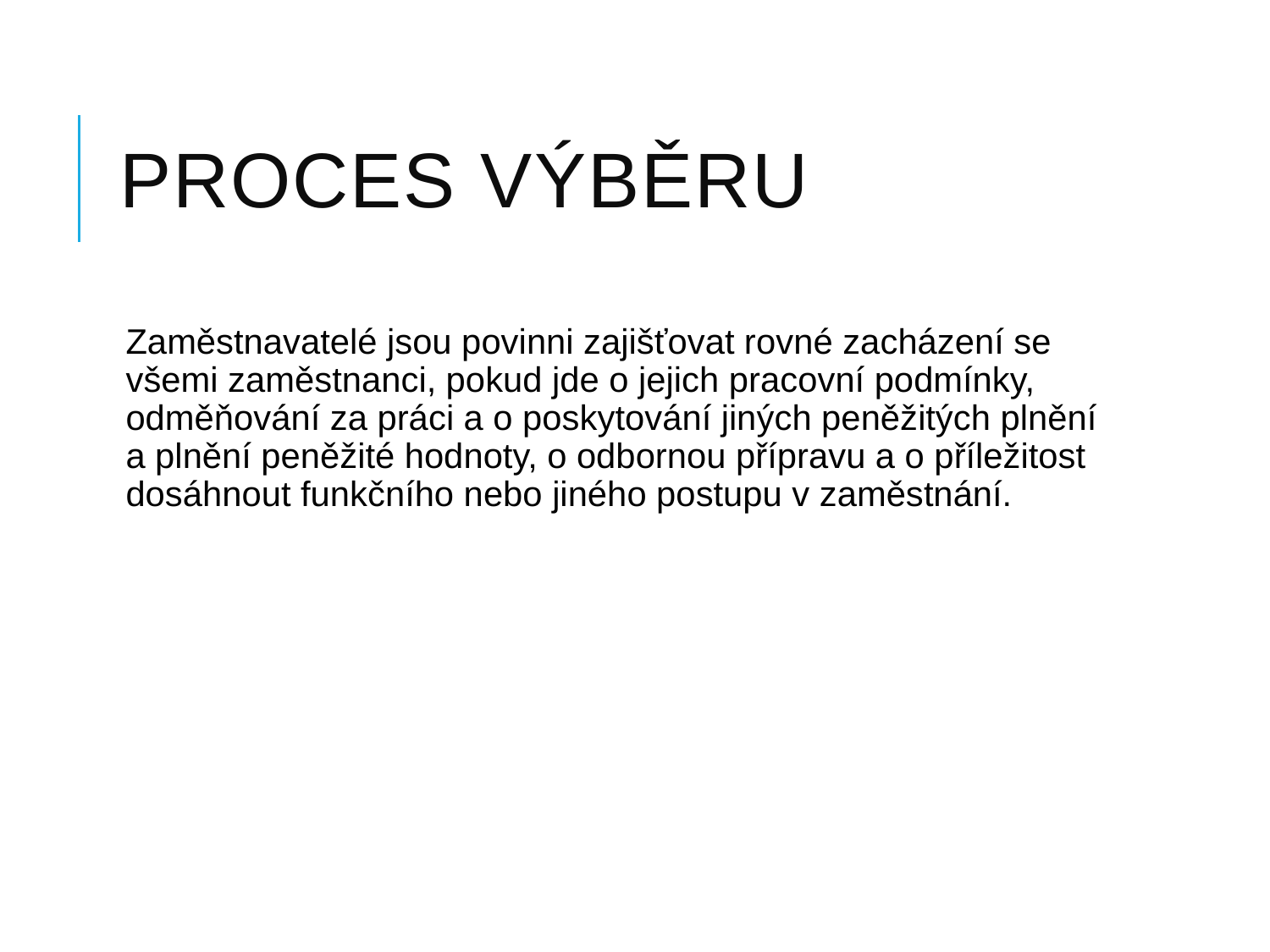

# Proces výběru
Zaměstnavatelé jsou povinni zajišťovat rovné zacházení se všemi zaměstnanci, pokud jde o jejich pracovní podmínky, odměňování za práci a o poskytování jiných peněžitých plnění a plnění peněžité hodnoty, o odbornou přípravu a o příležitost dosáhnout funkčního nebo jiného postupu v zaměstnání.